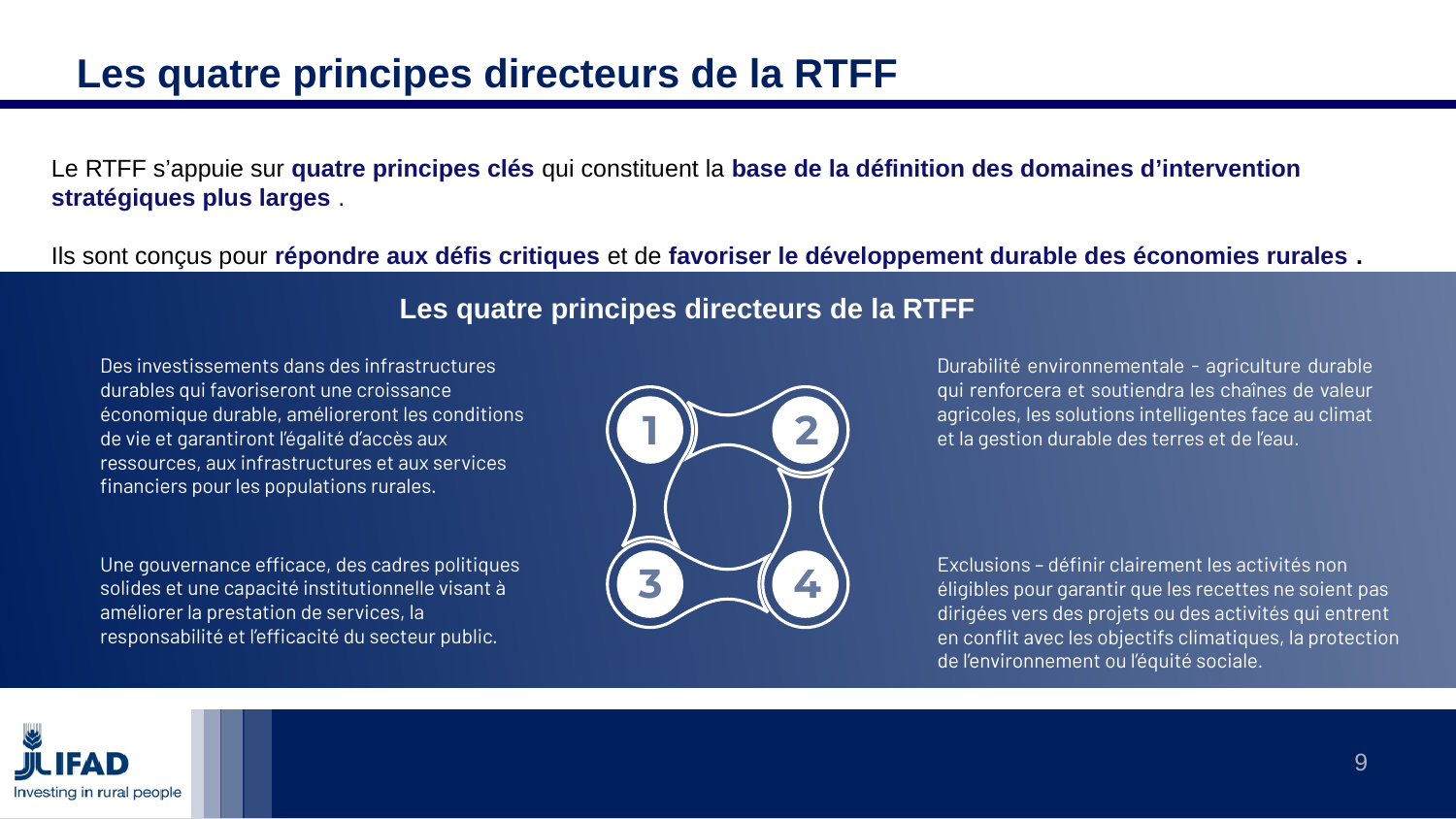

# Les quatre principes directeurs de la RTFF
Le RTFF s’appuie sur quatre principes clés qui constituent la base de la définition des domaines d’intervention stratégiques plus larges .

Ils sont conçus pour répondre aux défis critiques et de favoriser le développement durable des économies rurales .

Les quatre principes directeurs de la RTFF
Des investissements dans des infrastructures durables qui favoriseront une croissance économique durable, amélioreront les conditions de vie et garantiront l’égalité d’accès aux ressources, aux infrastructures et aux services financiers pour les populations rurales.
Durabilité environnementale - agriculture durable qui renforcera et soutiendra les chaînes de valeur agricoles, les solutions intelligentes face au climat et la gestion durable des terres et de l’eau.

1
2
Une gouvernance efficace, des cadres politiques solides et une capacité institutionnelle visant à améliorer la prestation de services, la responsabilité et l’efficacité du secteur public.
Exclusions – définir clairement les activités non éligibles pour garantir que les recettes ne soient pas dirigées vers des projets ou des activités qui entrent en conflit avec les objectifs climatiques, la protection de l’environnement ou l’équité sociale.
3
4
9